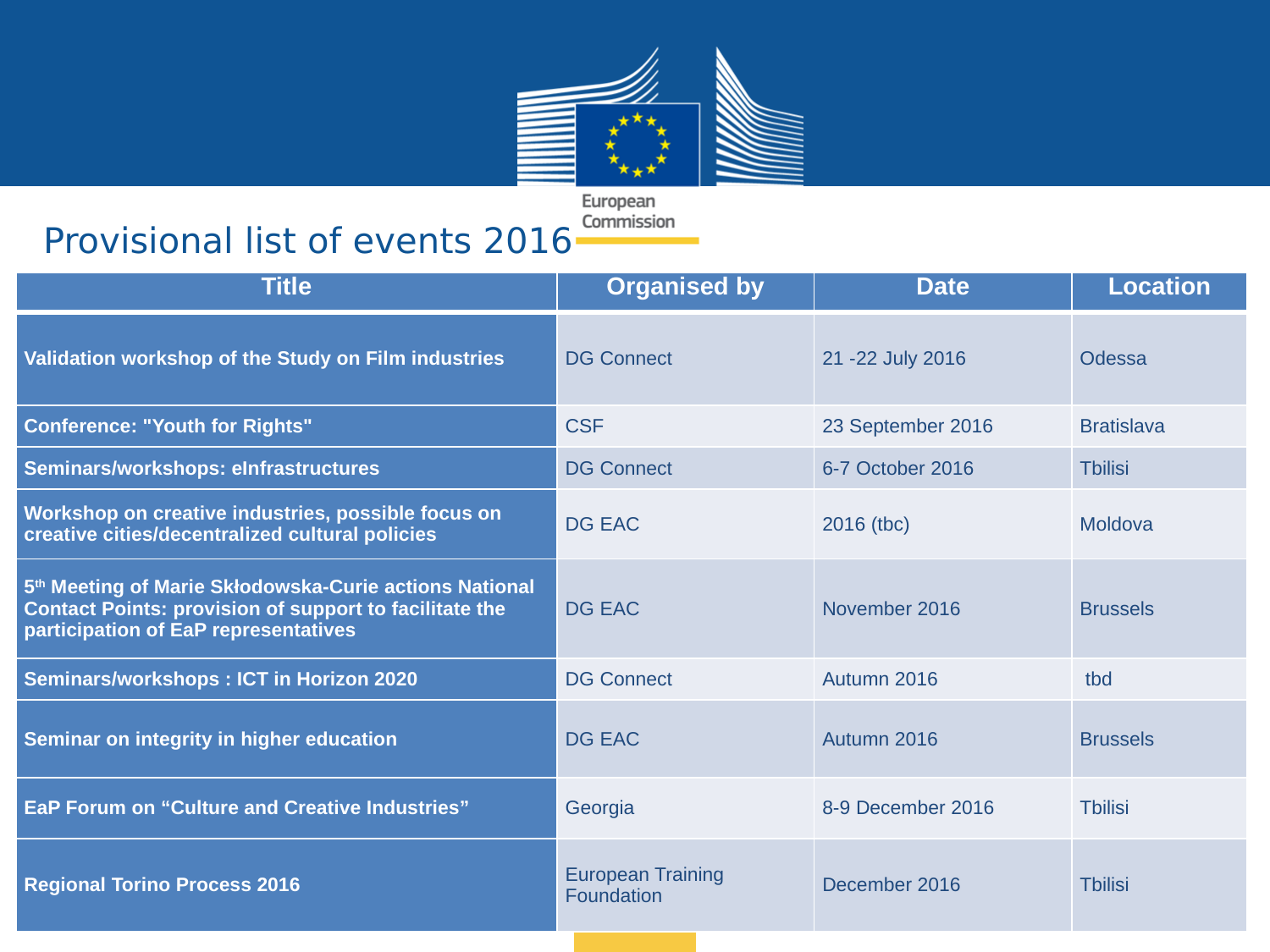

# Provisional list of events 2016
| Title | Organised by | Date | Location |
| --- | --- | --- | --- |
| Validation workshop of the Study on Film industries | DG Connect | 21 -22 July 2016 | Odessa |
| Conference: "Youth for Rights" | CSF | 23 September 2016 | Bratislava |
| Seminars/workshops: eInfrastructures | DG Connect | 6-7 October 2016 | Tbilisi |
| Workshop on creative industries, possible focus on creative cities/decentralized cultural policies | DG EAC | 2016 (tbc) | Moldova |
| 5th Meeting of Marie Skłodowska-Curie actions National Contact Points: provision of support to facilitate the participation of EaP representatives | DG EAC | November 2016 | Brussels |
| Seminars/workshops : ICT in Horizon 2020 | DG Connect | Autumn 2016 | tbd |
| Seminar on integrity in higher education | DG EAC | Autumn 2016 | Brussels |
| EaP Forum on “Culture and Creative Industries” | Georgia | 8-9 December 2016 | Tbilisi |
| Regional Torino Process 2016 | European Training Foundation | December 2016 | Tbilisi |